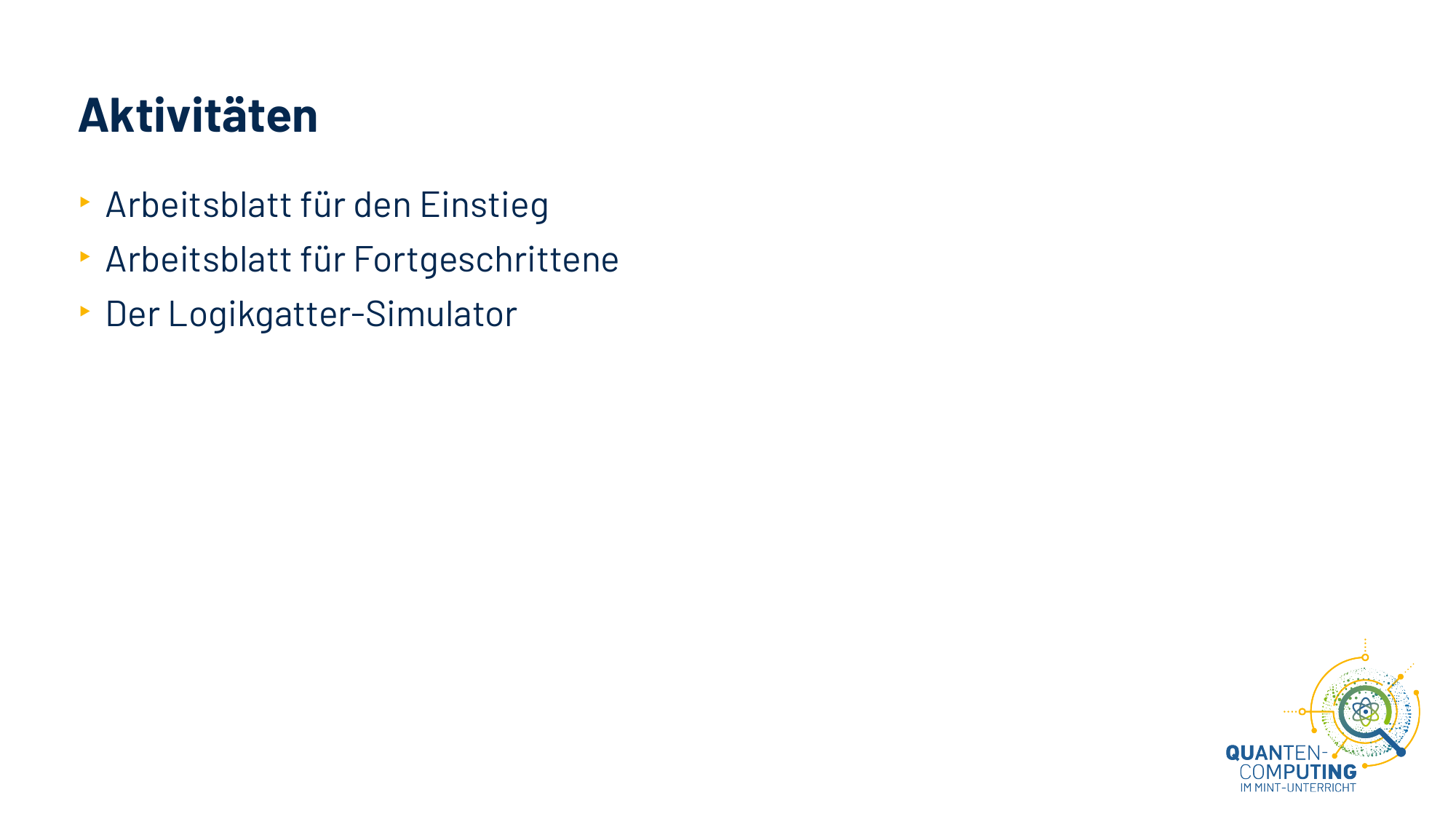

# Aktivitäten
Arbeitsblatt für den Einstieg
Arbeitsblatt für Fortgeschrittene
Der Logikgatter-Simulator